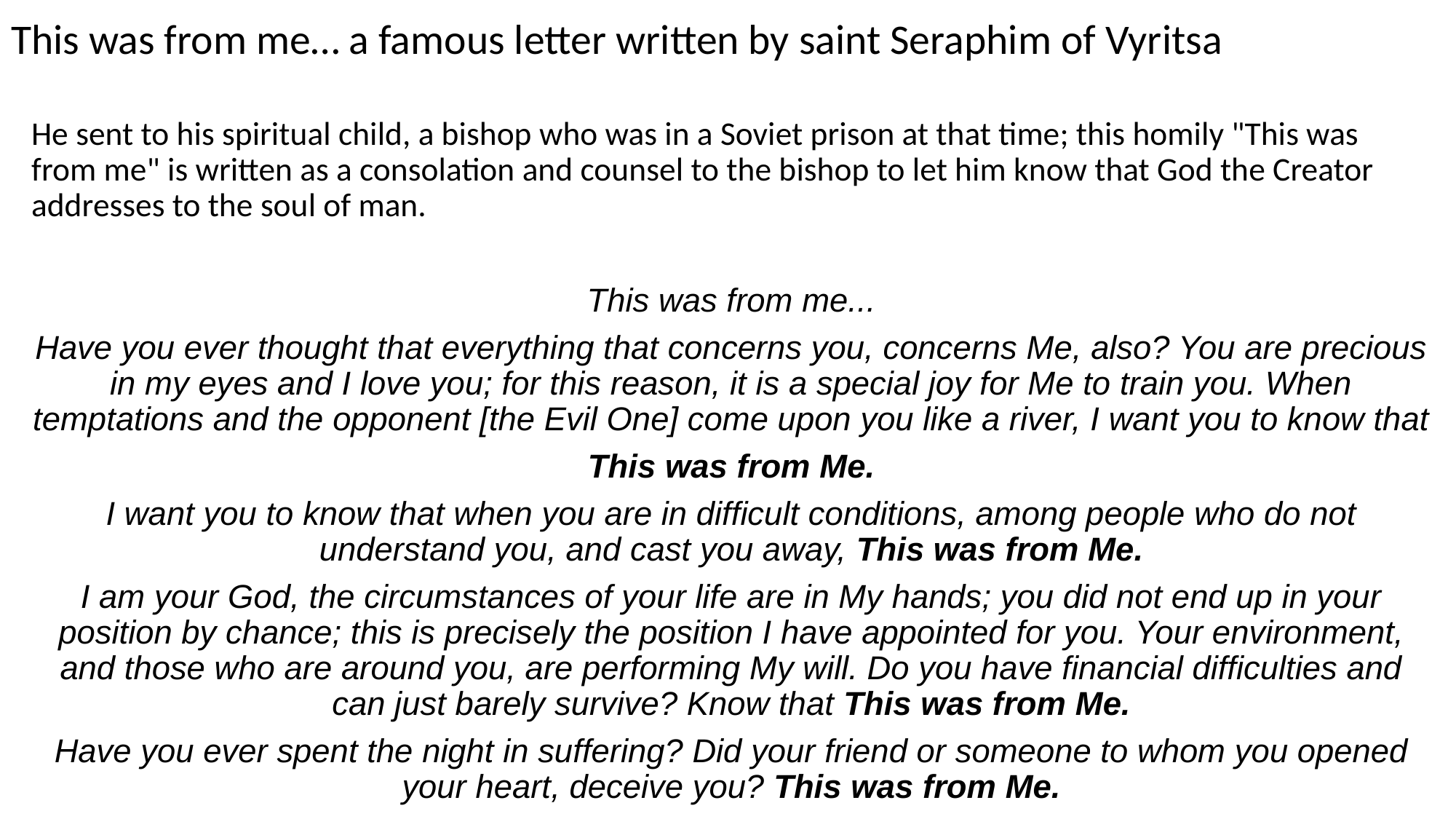

# This was from me… a famous letter written by saint Seraphim of Vyritsa
He sent to his spiritual child, a bishop who was in a Soviet prison at that time; this homily "This was from me" is written as a consolation and counsel to the bishop to let him know that God the Creator addresses to the soul of man.

This was from me...
Have you ever thought that everything that concerns you, concerns Me, also? You are precious in my eyes and I love you; for this reason, it is a special joy for Me to train you. When temptations and the opponent [the Evil One] come upon you like a river, I want you to know that
This was from Me.
I want you to know that when you are in difficult conditions, among people who do not understand you, and cast you away, This was from Me.
I am your God, the circumstances of your life are in My hands; you did not end up in your position by chance; this is precisely the position I have appointed for you. Your environment, and those who are around you, are performing My will. Do you have financial difficulties and can just barely survive? Know that This was from Me.
Have you ever spent the night in suffering? Did your friend or someone to whom you opened your heart, deceive you? This was from Me.